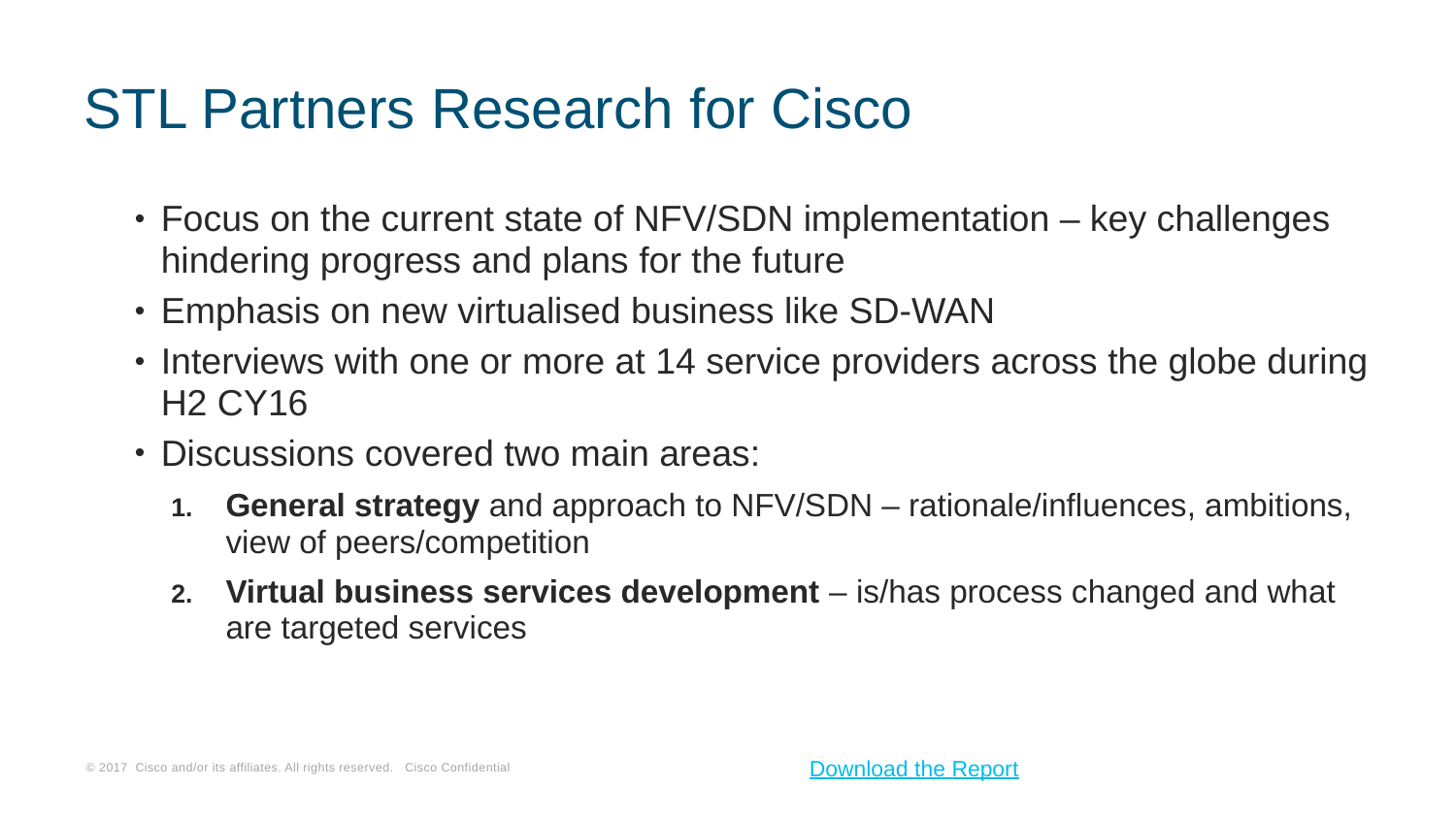

# STL Partners Research for Cisco
Focus on the current state of NFV/SDN implementation – key challenges hindering progress and plans for the future
Emphasis on new virtualised business like SD-WAN
Interviews with one or more at 14 service providers across the globe during H2 CY16
Discussions covered two main areas:
General strategy and approach to NFV/SDN – rationale/influences, ambitions, view of peers/competition
Virtual business services development – is/has process changed and what are targeted services
Download the Report